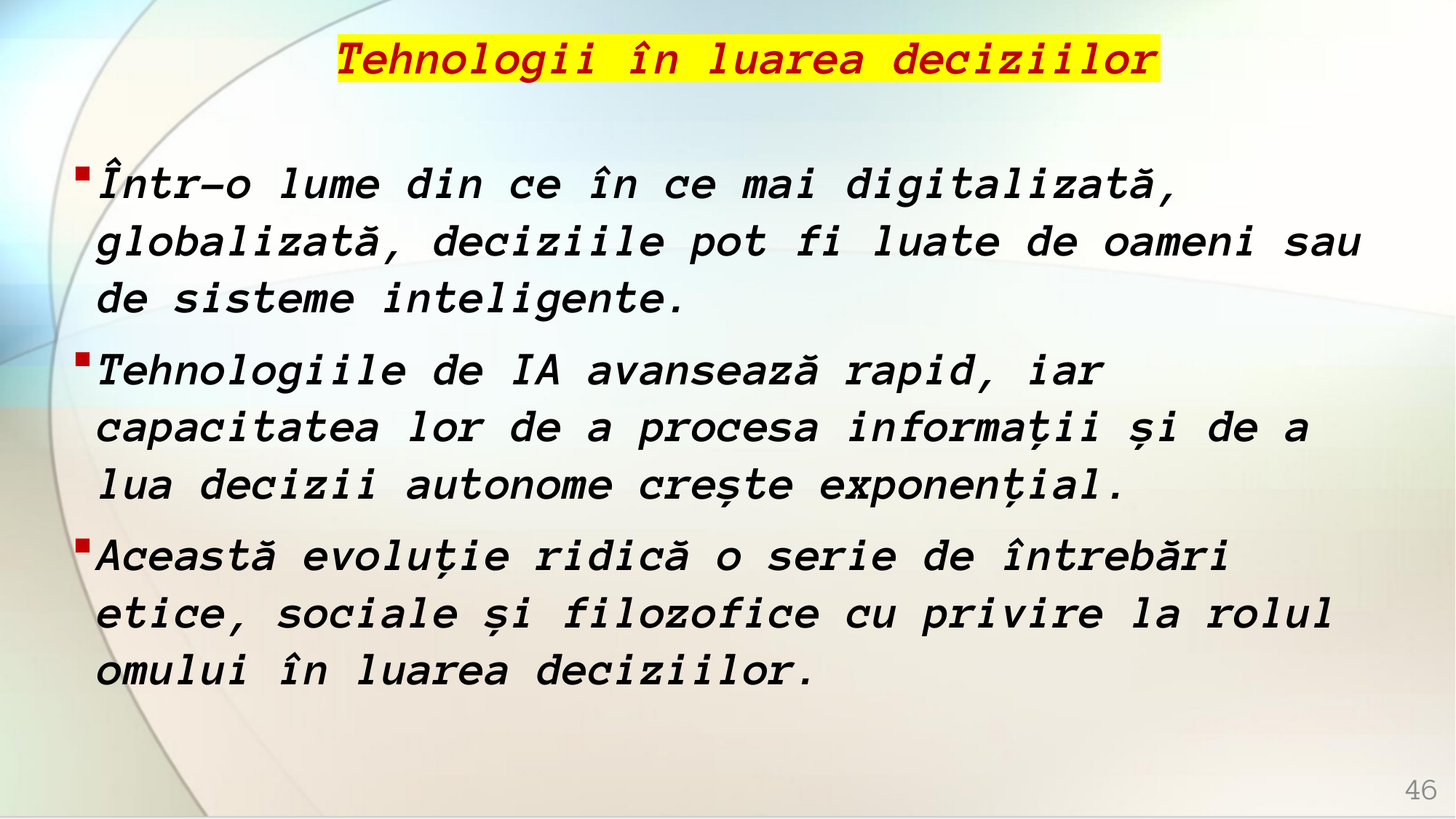

# Tehnologii în luarea deciziilor
Într-o lume din ce în ce mai digitalizată, globalizată, deciziile pot fi luate de oameni sau de sisteme inteligente.
Tehnologiile de IA avansează rapid, iar capacitatea lor de a procesa informații și de a lua decizii autonome crește exponențial.
Această evoluție ridică o serie de întrebări etice, sociale și filozofice cu privire la rolul omului în luarea deciziilor.
46